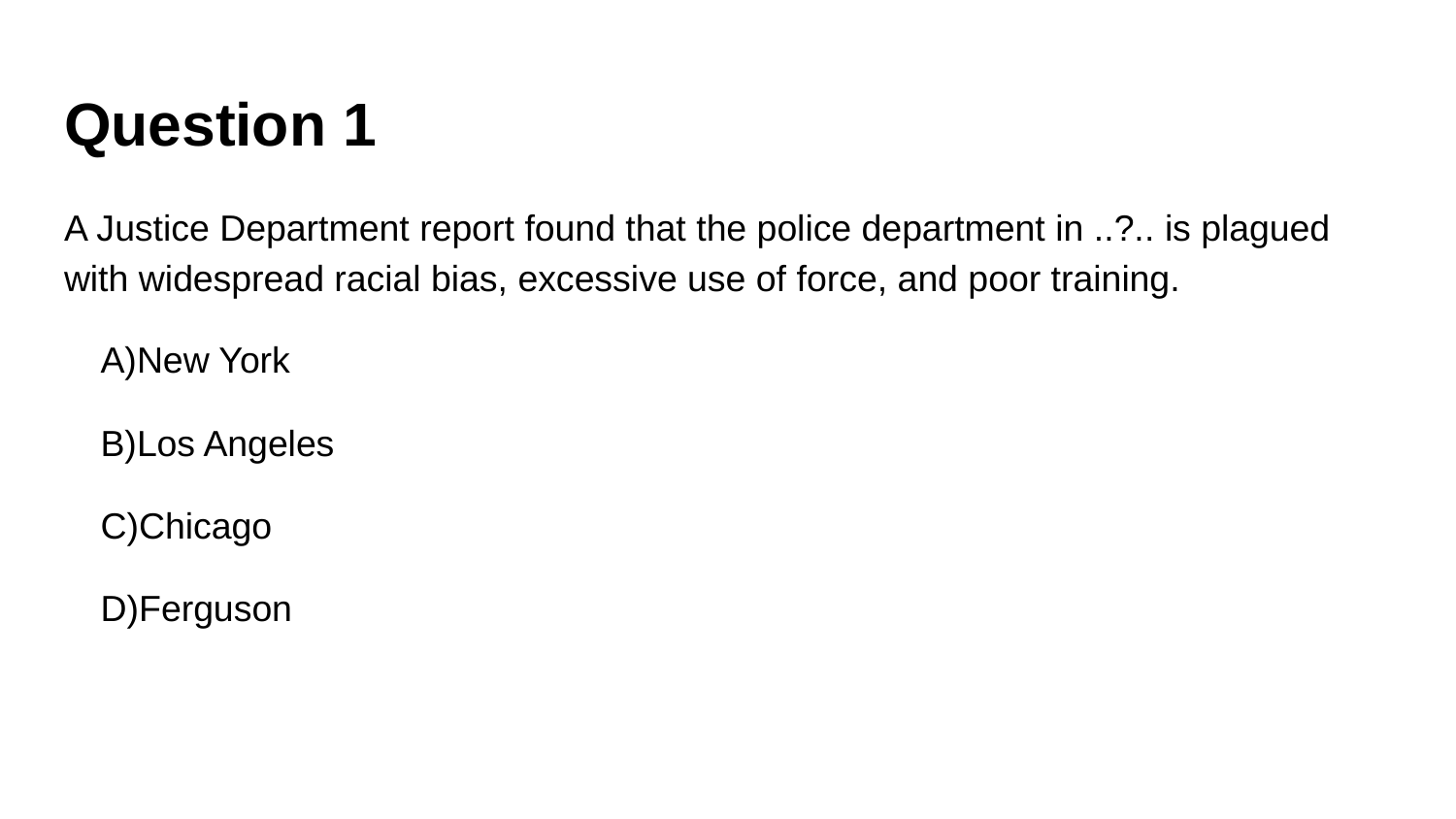

# Question 1
A Justice Department report found that the police department in ..?.. is plagued with widespread racial bias, excessive use of force, and poor training.
New York
Los Angeles
Chicago
Ferguson